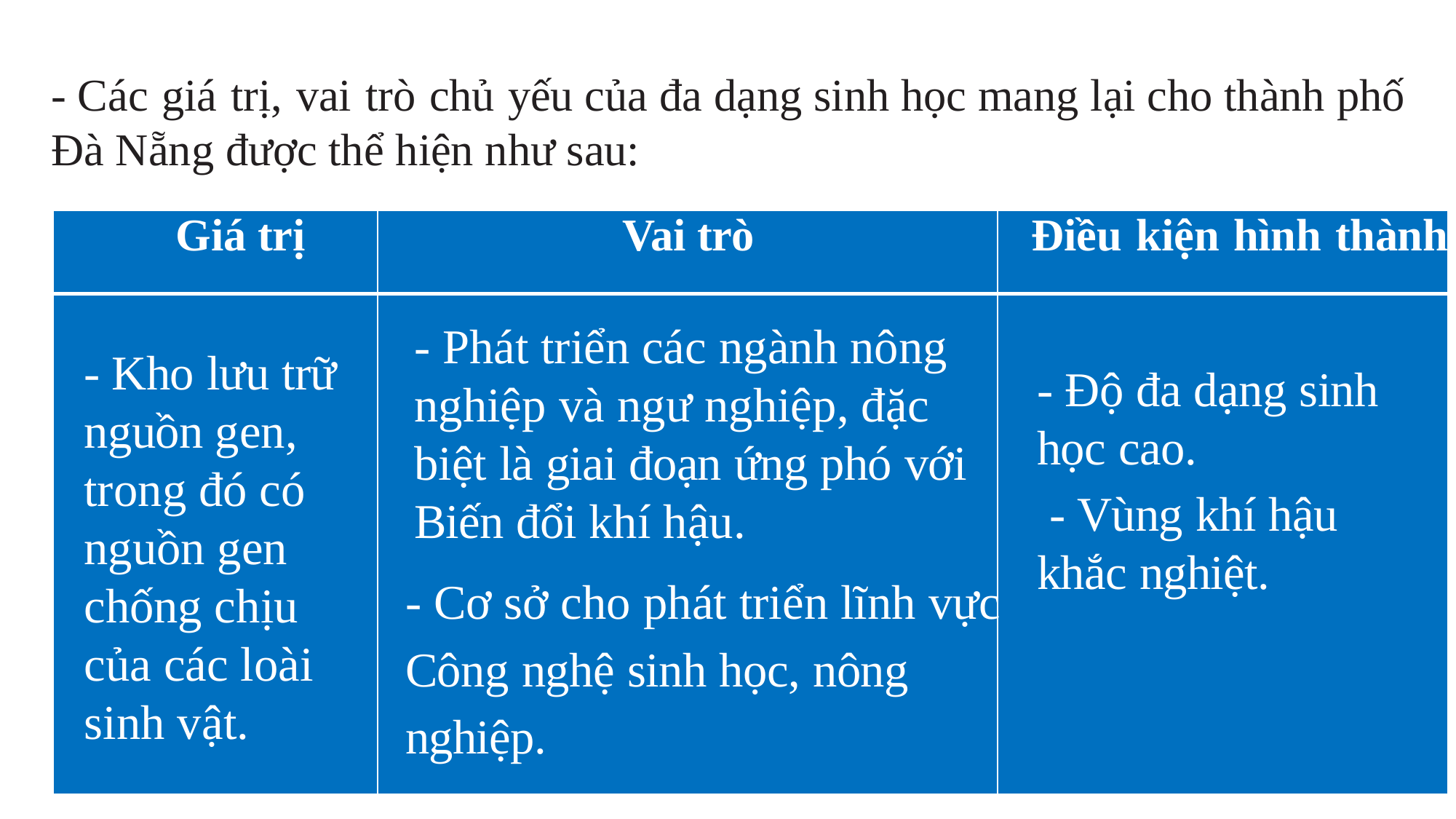

- Các giá trị, vai trò chủ yếu của đa dạng sinh học mang lại cho thành phố Đà Nẵng được thể hiện như sau:

| Giá trị | Vai trò | Điều kiện hình thành |
| --- | --- | --- |
|  |  |  |
- Phát triển các ngành nông nghiệp và ngư nghiệp, đặc biệt là giai đoạn ứng phó với Biến đổi khí hậu.
- Kho lưu trữ nguồn gen, trong đó có nguồn gen chống chịu của các loài sinh vật.
- Độ đa dạng sinh học cao.
 - Vùng khí hậu khắc nghiệt.
- Cơ sở cho phát triển lĩnh vực Công nghệ sinh học, nông nghiệp.
36